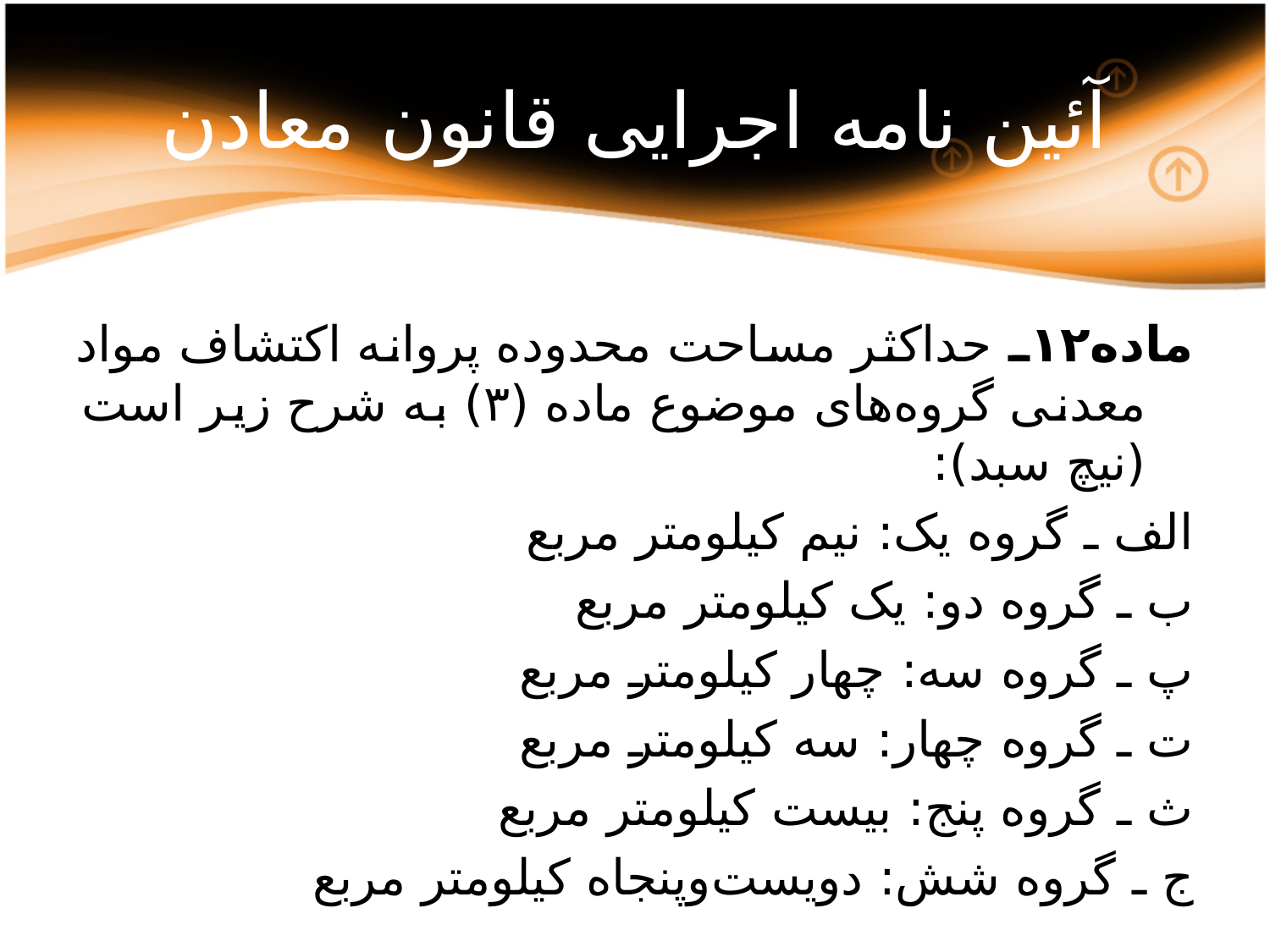

# آئین نامه اجرایی قانون معادن
ماده۱۲ـ حداکثر مساحت محدوده پروانه اکتشاف مواد معدنی گروه‌های موضوع ماده (۳) به شرح زیر است (نیچ سبد):
الف ـ گروه یک: نیم کیلومتر مربع
ب ـ گروه دو: یک کیلومتر مربع
پ ـ گروه سه: چهار کیلومتر مربع
ت ـ گروه چهار: سه کیلومتر مربع
ث ـ گروه پنج: بیست کیلومتر مربع
ج ـ گروه شش: دویست‌وپنجاه کیلومتر مربع